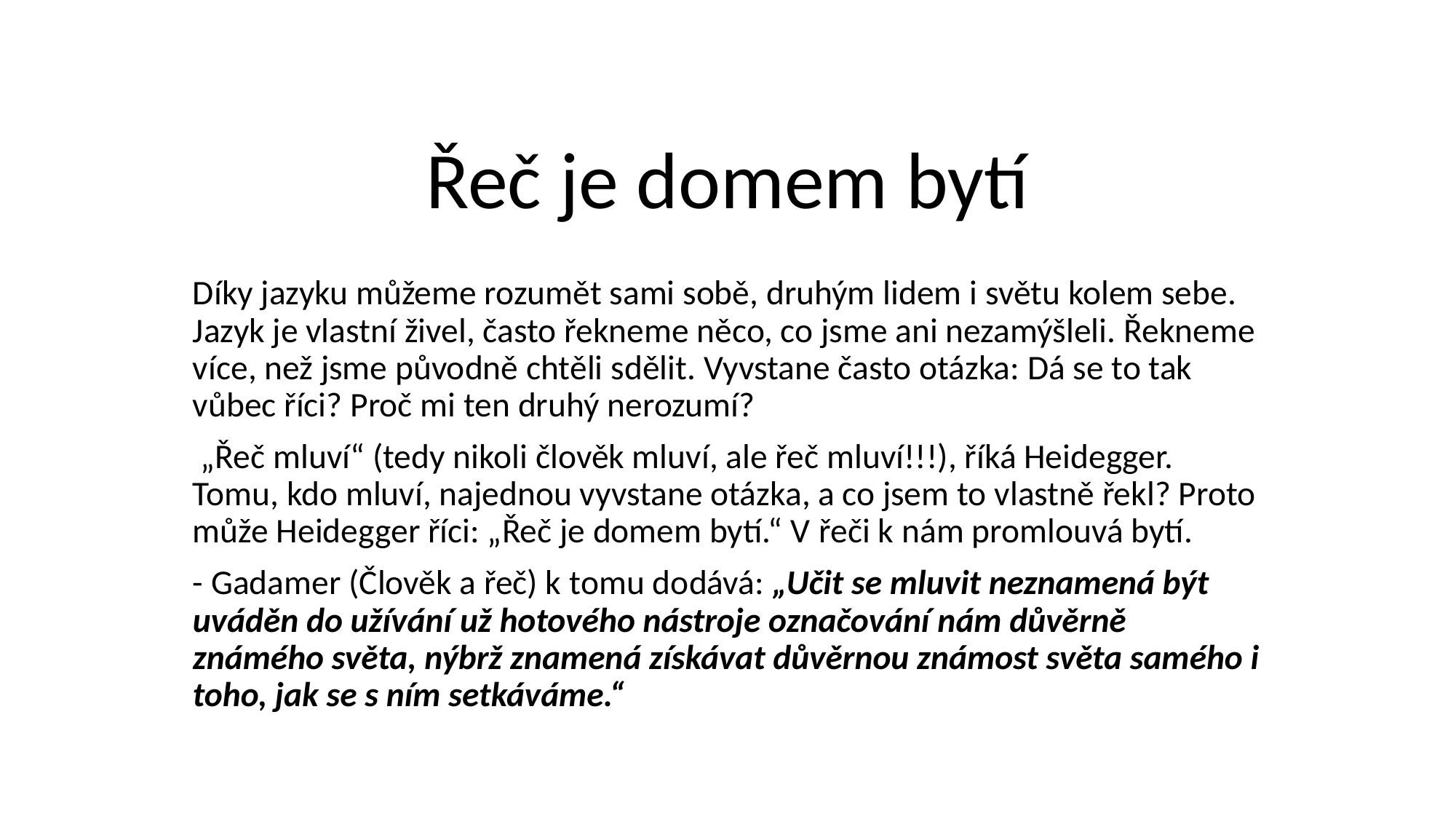

# Řeč je domem bytí
Díky jazyku můžeme rozumět sami sobě, druhým lidem i světu kolem sebe. Jazyk je vlastní živel, často řekneme něco, co jsme ani nezamýšleli. Řekneme více, než jsme původně chtěli sdělit. Vyvstane často otázka: Dá se to tak vůbec říci? Proč mi ten druhý nerozumí?
 „Řeč mluví“ (tedy nikoli člověk mluví, ale řeč mluví!!!), říká Heidegger. Tomu, kdo mluví, najednou vyvstane otázka, a co jsem to vlastně řekl? Proto může Heidegger říci: „Řeč je domem bytí.“ V řeči k nám promlouvá bytí.
- Gadamer (Člověk a řeč) k tomu dodává: „Učit se mluvit neznamená být uváděn do užívání už hotového nástroje označování nám důvěrně známého světa, nýbrž znamená získávat důvěrnou známost světa samého i toho, jak se s ním setkáváme.“